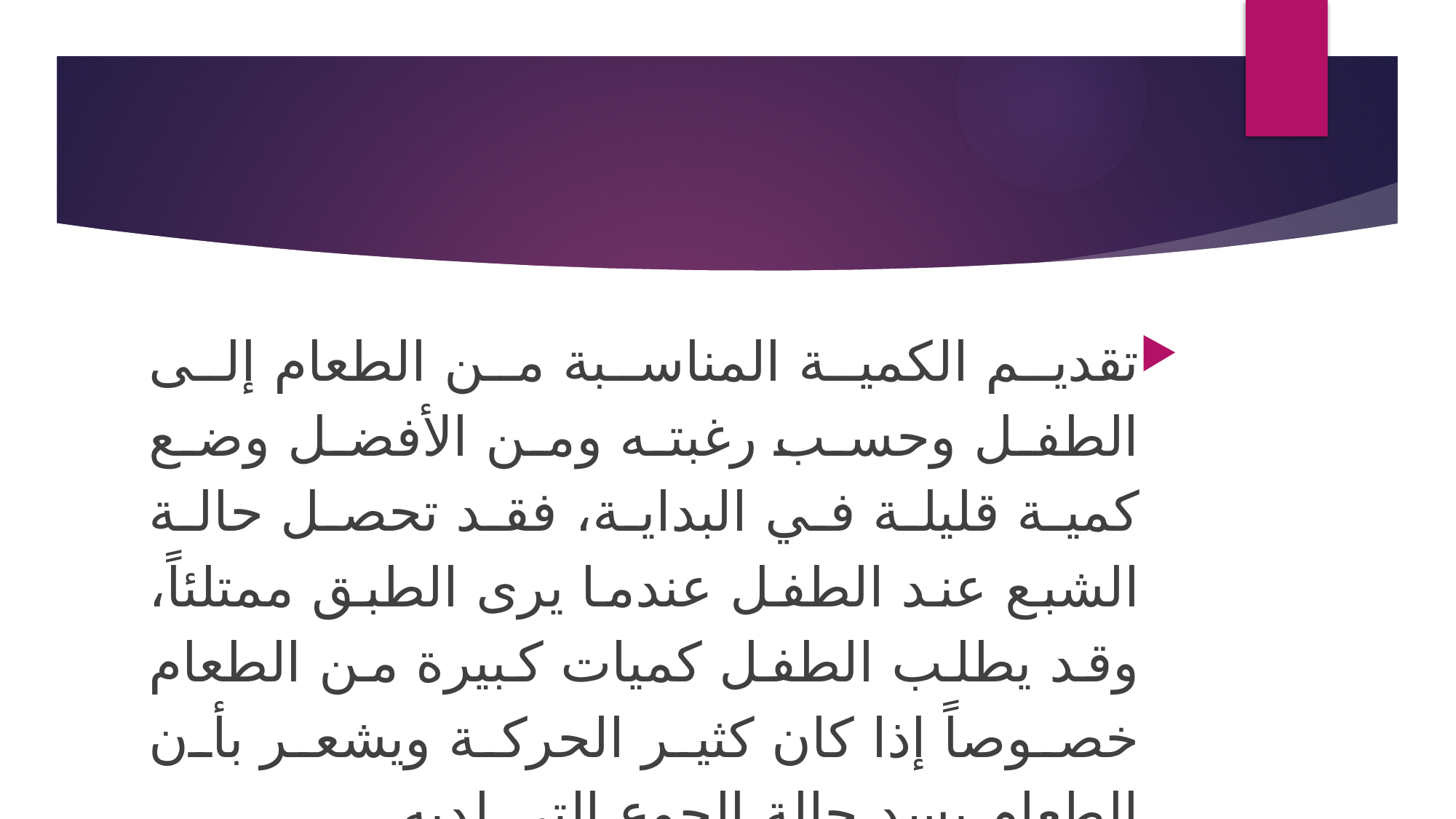

تقديم الكمية المناسبة من الطعام إلى الطفل وحسب رغبته ومن الأفضل وضع كمية قليلة في البداية، فقد تحصل حالة الشبع عند الطفل عندما يرى الطبق ممتلئاً، وقد يطلب الطفل كميات كبيرة من الطعام خصوصاً إذا كان كثير الحركة ويشعر بأن الطعام يسد حالة الجوع التي لديه.